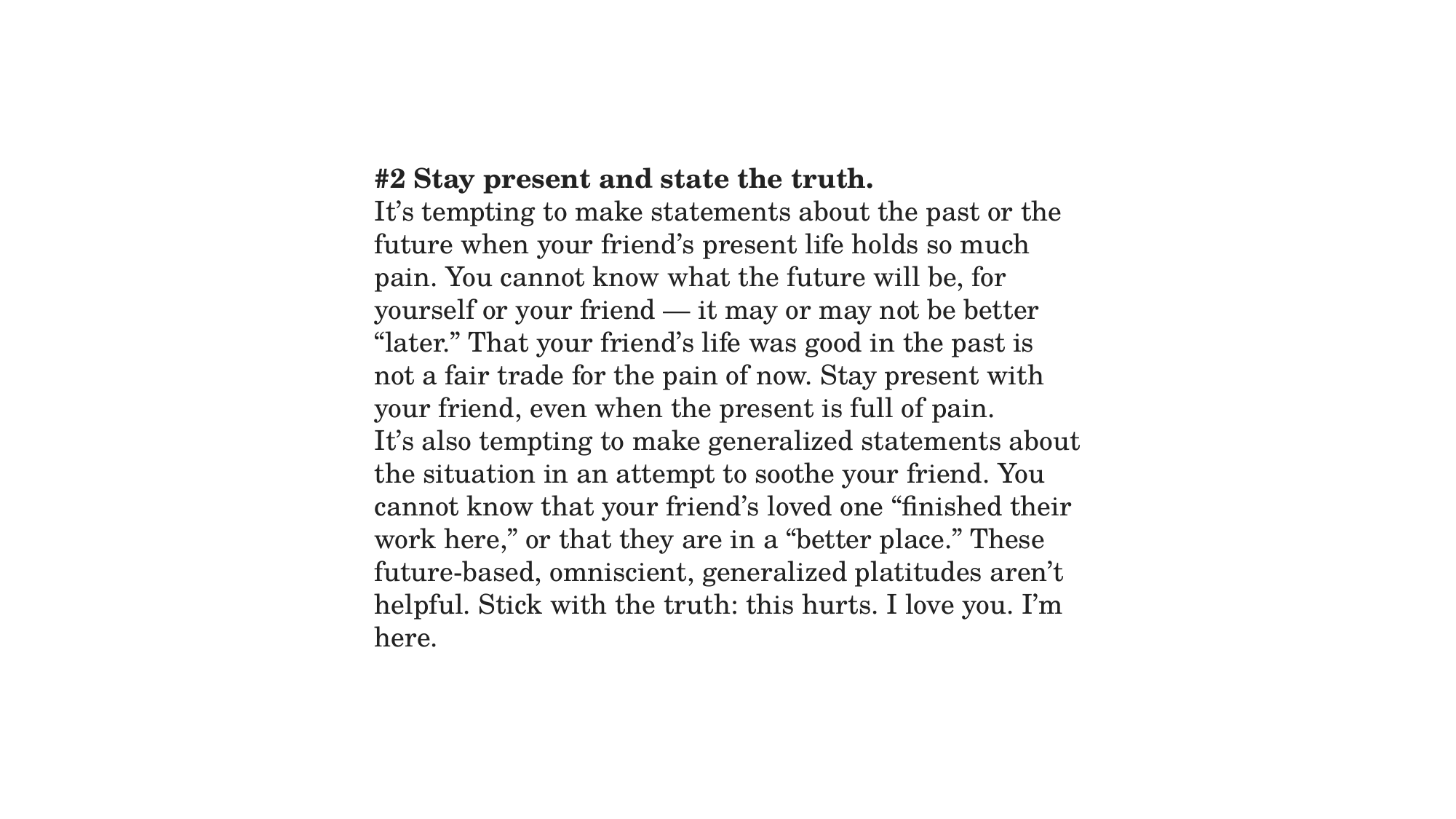

#2 Stay present and state the truth.
It’s tempting to make statements about the past or the future when your friend’s present life holds so much pain. You cannot know what the future will be, for yourself or your friend — it may or may not be better “later.” That your friend’s life was good in the past is not a fair trade for the pain of now. Stay present with your friend, even when the present is full of pain.
It’s also tempting to make generalized statements about the situation in an attempt to soothe your friend. You cannot know that your friend’s loved one “finished their work here,” or that they are in a “better place.” These future-based, omniscient, generalized platitudes aren’t helpful. Stick with the truth: this hurts. I love you. I’m here.